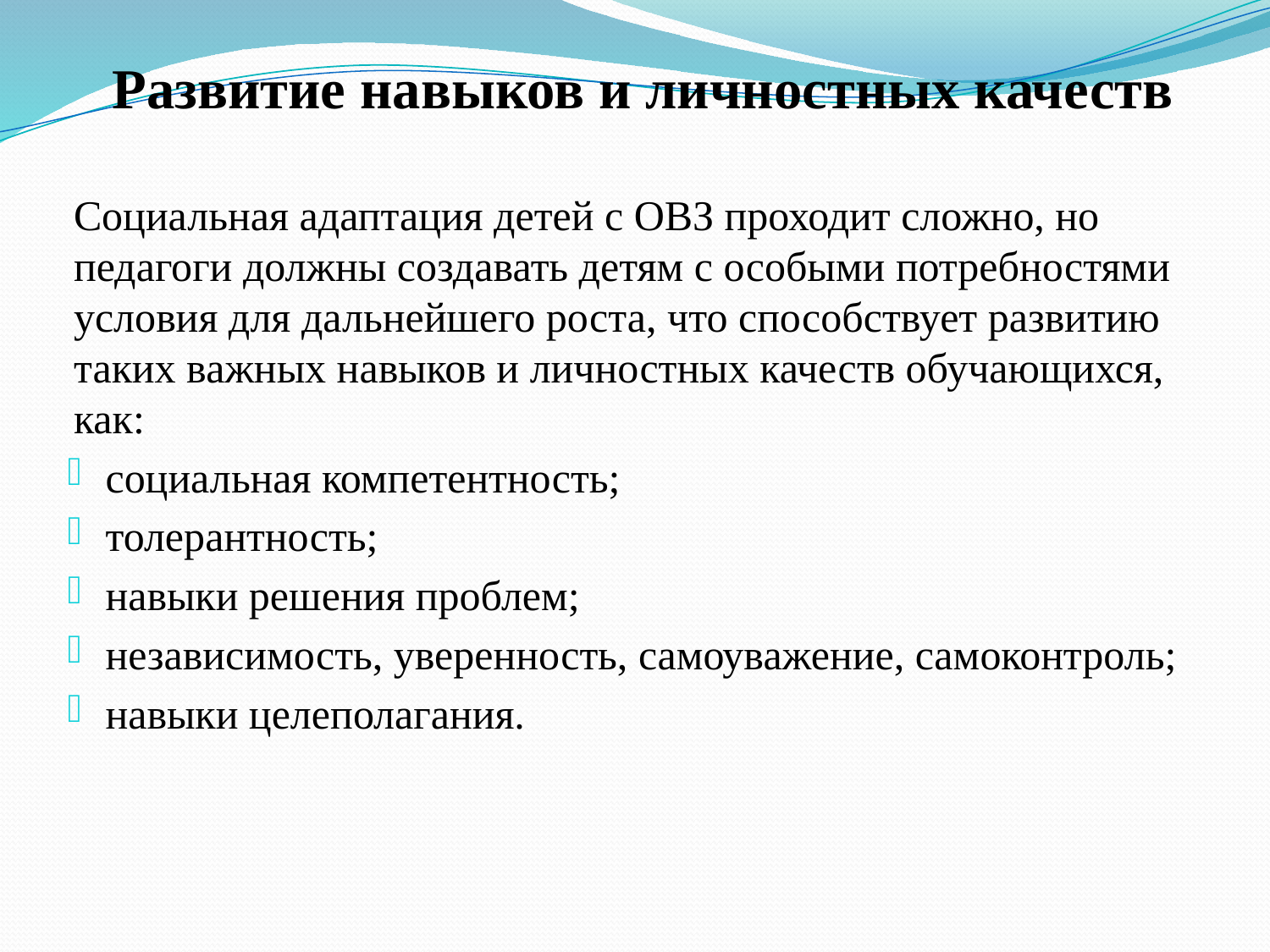

Развитие навыков и личностных качеств

Социальная адаптация детей с ОВЗ проходит сложно, но педагоги должны создавать детям с особыми потребностями условия для дальнейшего роста, что способствует развитию таких важных навыков и личностных качеств обучающихся, как:
социальная компетентность;
толерантность;
навыки решения проблем;
независимость, уверенность, самоуважение, самоконтроль;
навыки целеполагания.